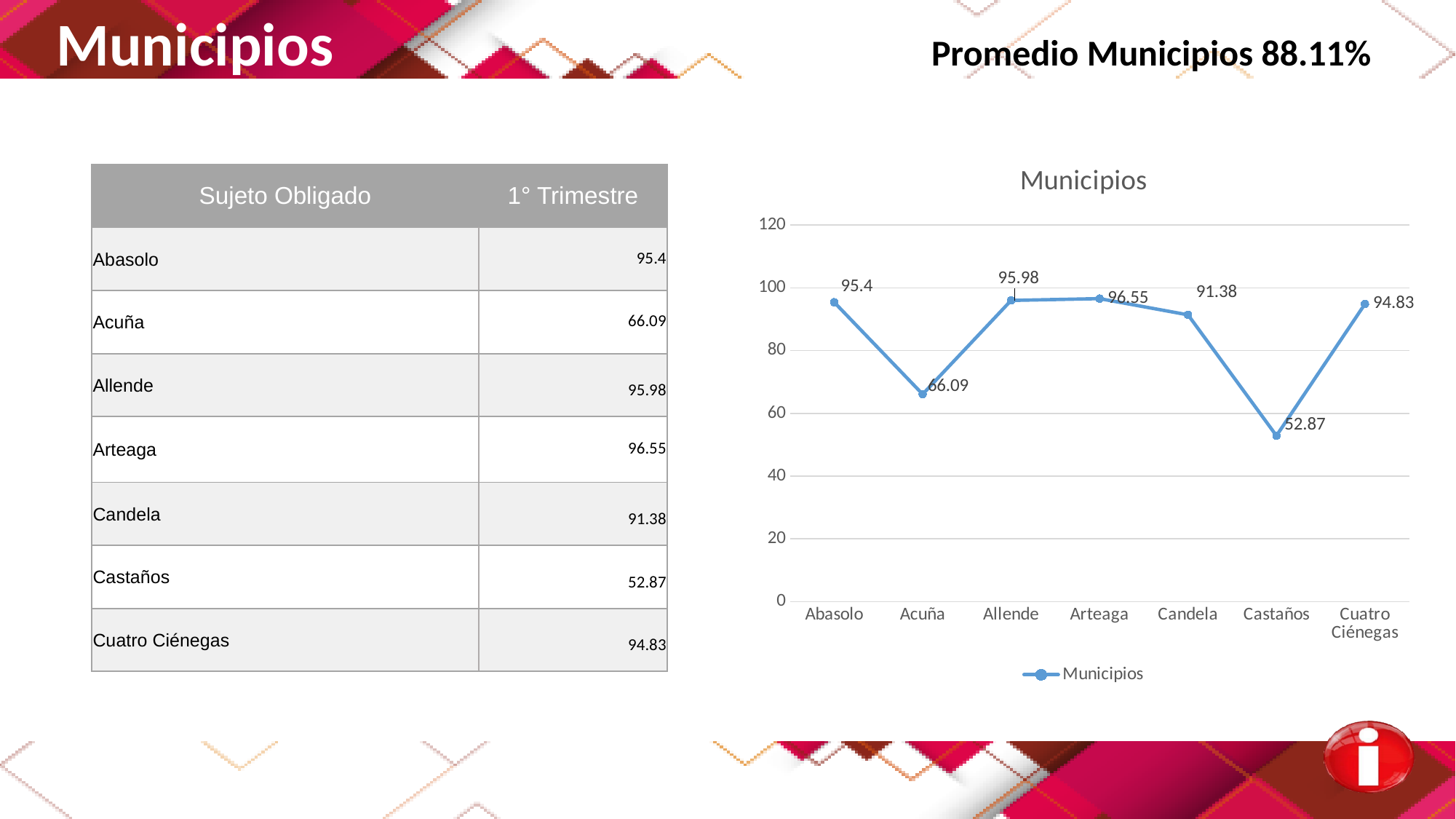

Municipios                                                      Promedio Municipios 88.11%

### Chart:

| Category | Municipios |
|---|---|
| Abasolo | 95.4 |
| Acuña | 66.09 |
| Allende | 95.98 |
| Arteaga | 96.55 |
| Candela | 91.38 |
| Castaños | 52.87 |
| Cuatro Ciénegas | 94.83 |
| Sujeto Obligado | 1° Trimestre |
| --- | --- |
| Abasolo | 95.4 |
| Acuña | 66.09 |
| Allende | 95.98 |
| Arteaga | 96.55 |
| Candela | 91.38 |
| Castaños | 52.87 |
| Cuatro Ciénegas | 94.83 |